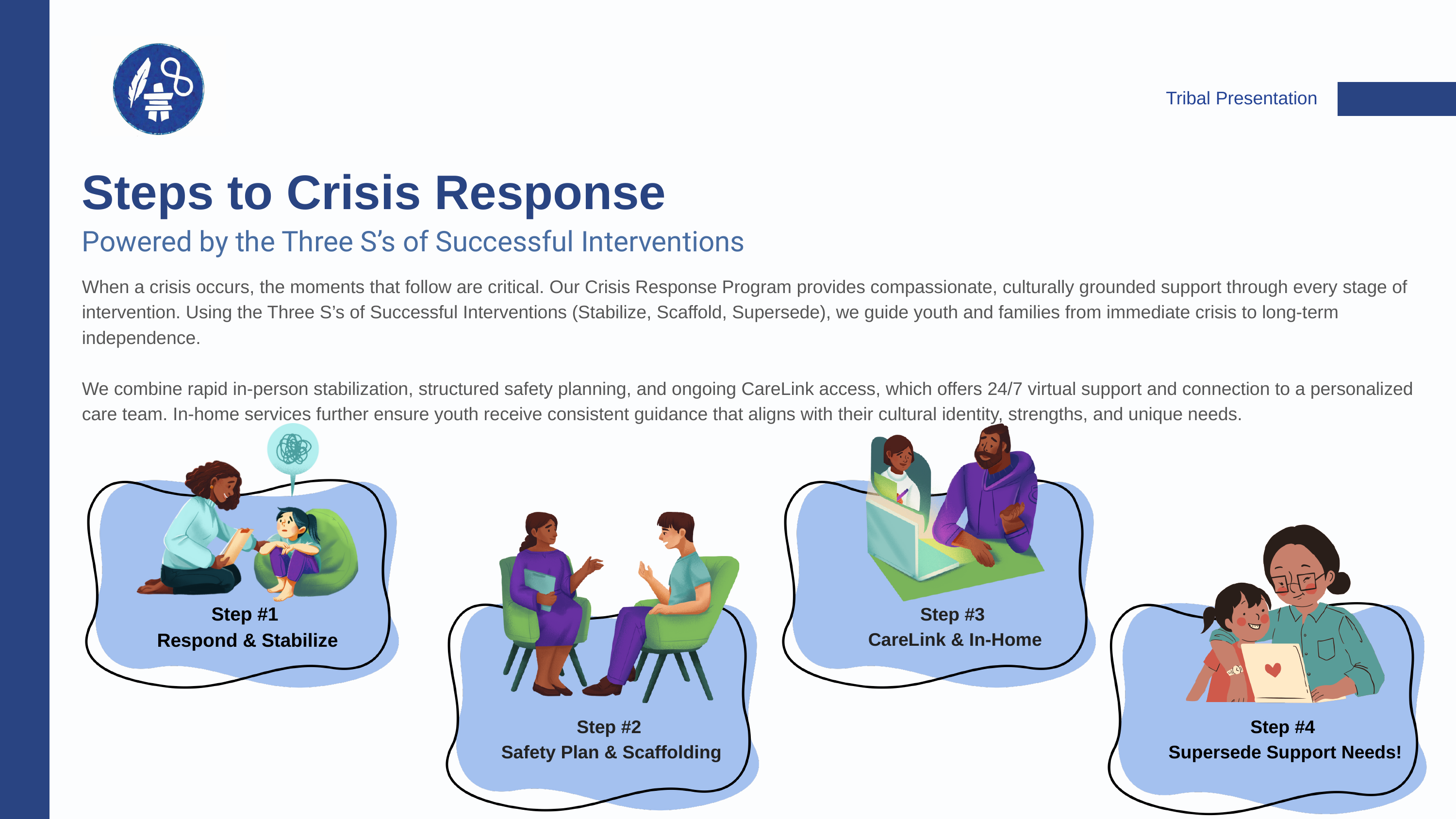

Tribal Presentation
Steps to Crisis Response
Powered by the Three S’s of Successful Interventions
When a crisis occurs, the moments that follow are critical. Our Crisis Response Program provides compassionate, culturally grounded support through every stage of intervention. Using the Three S’s of Successful Interventions (Stabilize, Scaffold, Supersede), we guide youth and families from immediate crisis to long-term independence.

We combine rapid in-person stabilization, structured safety planning, and ongoing CareLink access, which offers 24/7 virtual support and connection to a personalized care team. In-home services further ensure youth receive consistent guidance that aligns with their cultural identity, strengths, and unique needs.

Step #1
Respond & Stabilize
Step #3
CareLink & In-Home
Step #2
Safety Plan & Scaffolding
Step #4
Supersede Support Needs!